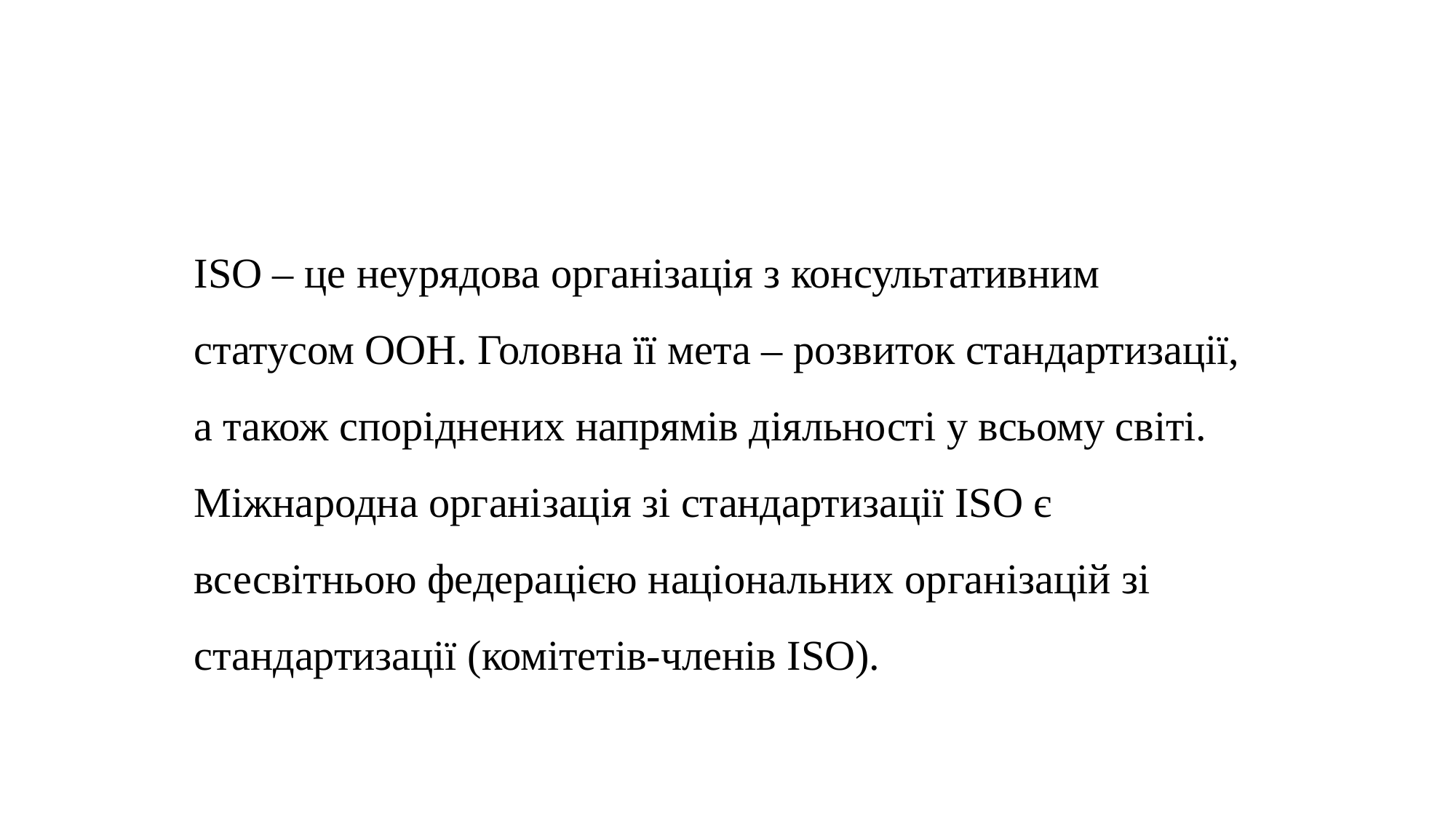

ISO – це неурядова організація з консультативним статусом ООН. Головна її мета – розвиток стандартизації, а також споріднених напрямів діяльності у всьому світі. Міжнародна організація зі стандартизації ISO є всесвітньою федерацією національних організацій зі стандартизації (комітетів-членів ISO).